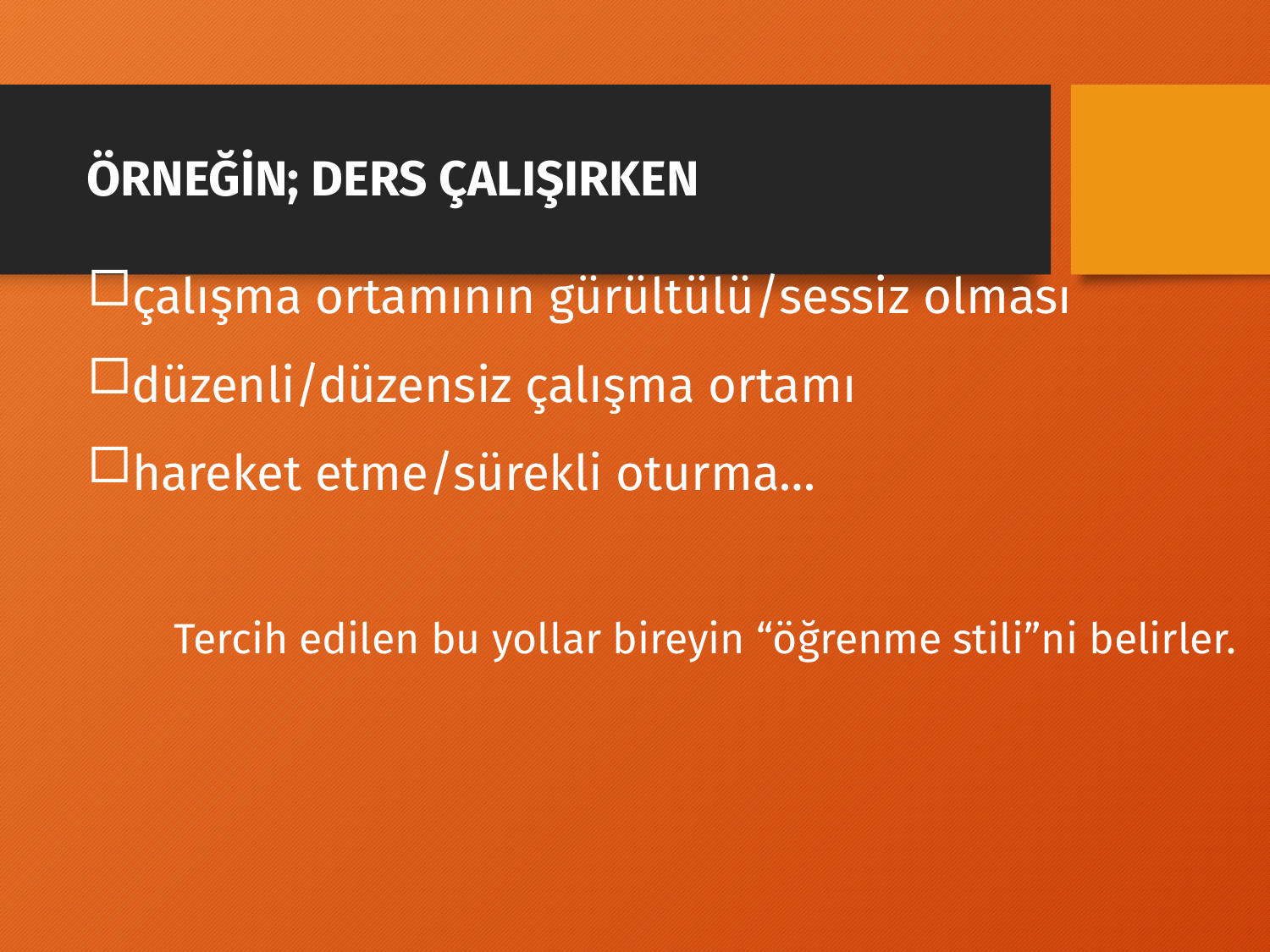

# ÖRNEĞİN; DERS ÇALIŞIRKEN
çalışma ortamının gürültülü/sessiz olması
düzenli/düzensiz çalışma ortamı
hareket etme/sürekli oturma…

Tercih edilen bu yollar bireyin “öğrenme stili”ni belirler.